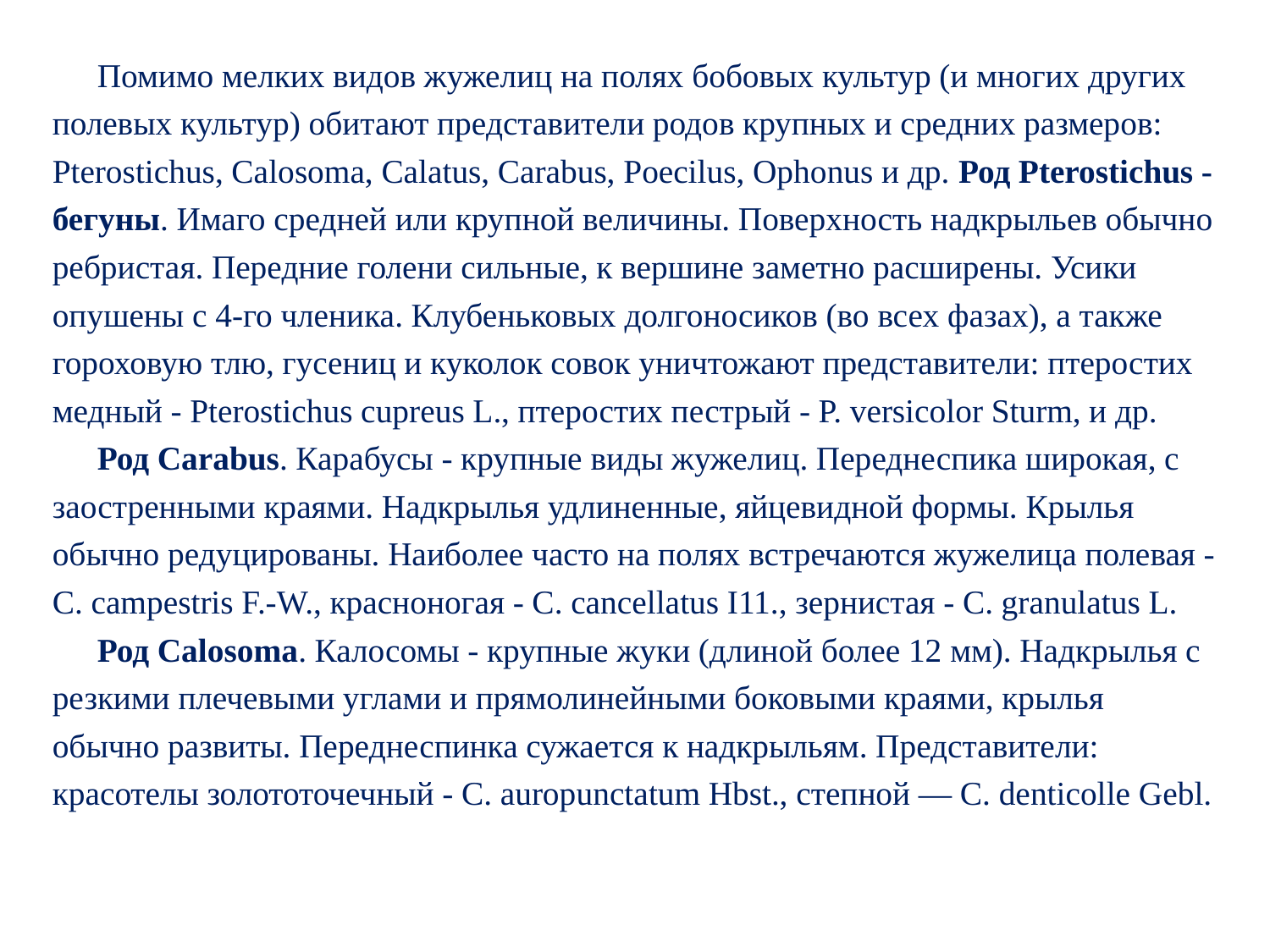

Помимо мелких видов жужелиц на полях бобовых культур (и многих других полевых культур) обитают представители родов крупных и средних размеров: Pterostichus, Calosoma, Calatus, Carabus, Poecilus, Ophonus и др. Род Pterostichus - бегуны. Имаго средней или крупной величины. Поверхность надкрыльев обычно ребристая. Передние голени сильные, к вершине заметно расширены. Усики опушены с 4-го членика. Клубеньковых долгоносиков (во всех фазах), а также гороховую тлю, гусениц и куколок совок уничтожают представители: птеростих медный - Pterostichus cupreus L., птеростих пестрый - P. versicolor Sturm, и др.
Род Carabus. Карабусы - крупные виды жужелиц. Переднеспика широкая, с заостренными краями. Надкрылья удлиненные, яйцевидной формы. Крылья обычно редуцированы. Наиболее часто на полях встречаются жужелица полевая - С. campestris F.-W., красноногая - С. cancellatus I11., зернистая - С. granulatus L.
Род Calosoma. Калосомы - крупные жуки (длиной более 12 мм). Надкрылья с резкими плечевыми углами и прямолинейными боковыми краями, крылья обычно развиты. Переднеспинка сужается к надкрыльям. Представители: красотелы золототочечный - С. auropunctatum Hbst., степной — С. denticolle Gebl.